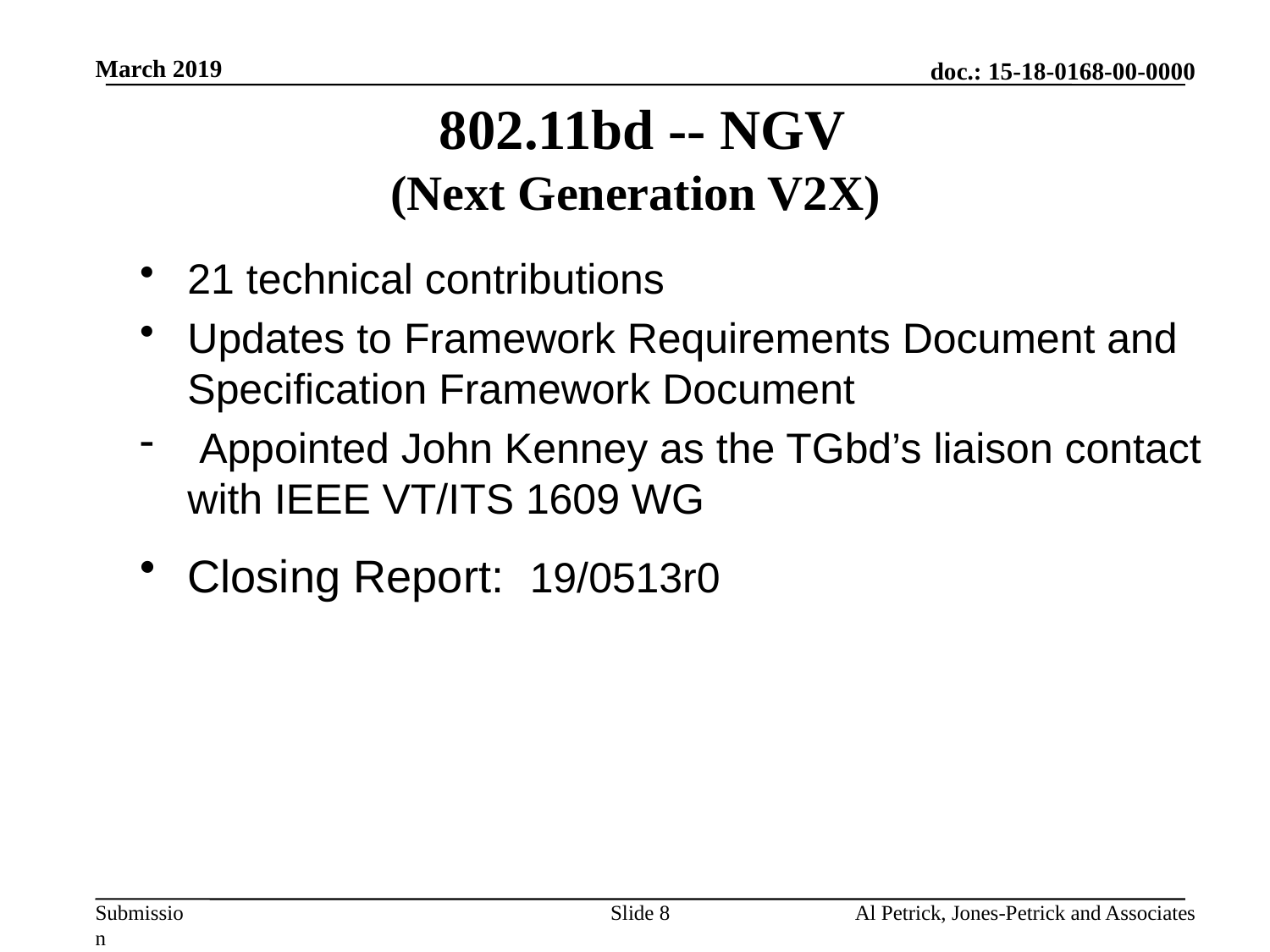

March 2019
# 802.11bd -- NGV (Next Generation V2X)
21 technical contributions
Updates to Framework Requirements Document and Specification Framework Document
 Appointed John Kenney as the TGbd’s liaison contact with IEEE VT/ITS 1609 WG
Closing Report:  19/0513r0

Slide 8
Al Petrick, Jones-Petrick and Associates